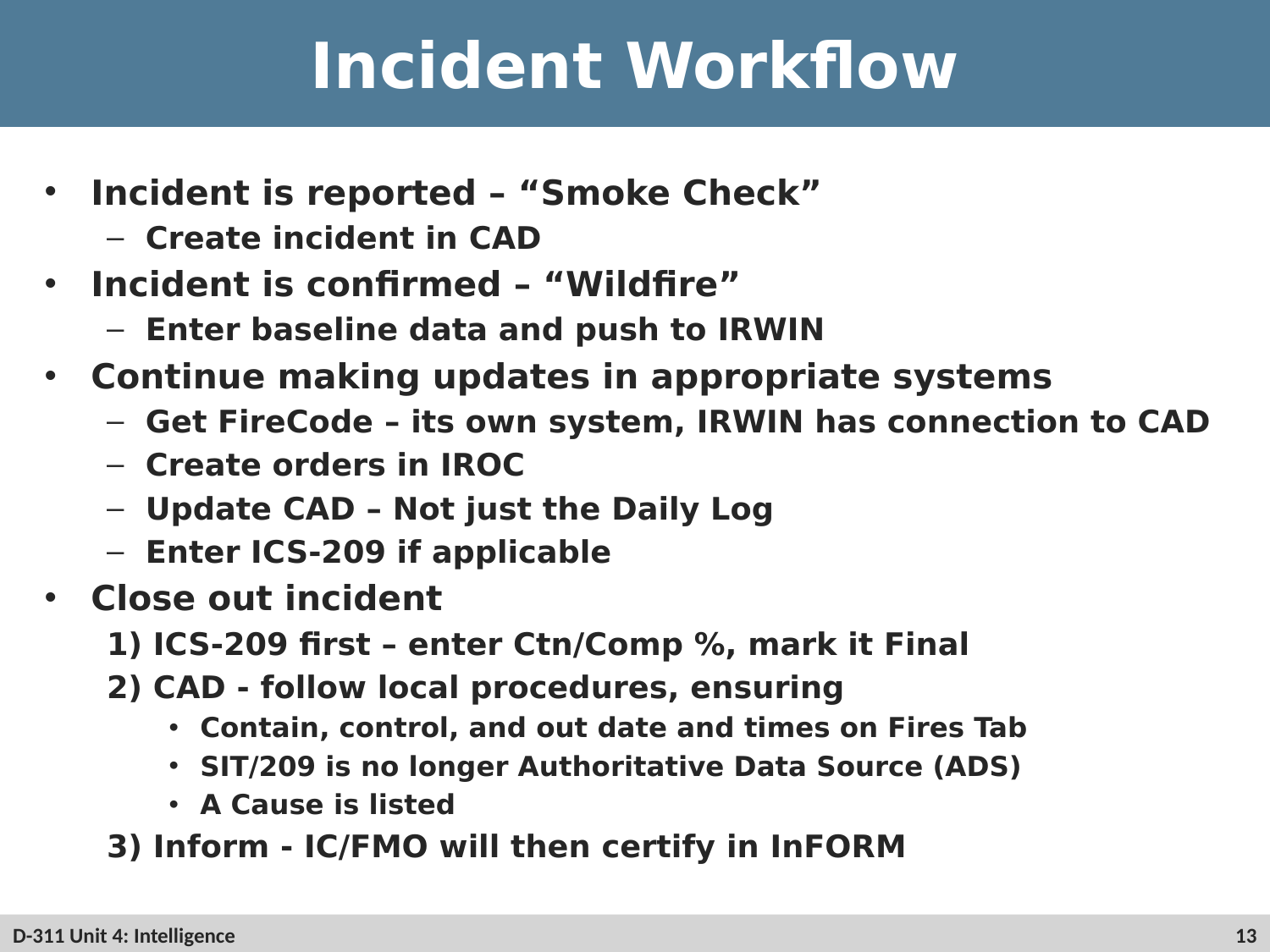

# Incident Workflow
Incident is reported – “Smoke Check”
Create incident in CAD
Incident is confirmed – “Wildfire”
Enter baseline data and push to IRWIN
Continue making updates in appropriate systems
Get FireCode – its own system, IRWIN has connection to CAD
Create orders in IROC
Update CAD – Not just the Daily Log
Enter ICS-209 if applicable
Close out incident
1) ICS-209 first – enter Ctn/Comp %, mark it Final
2) CAD - follow local procedures, ensuring
Contain, control, and out date and times on Fires Tab
SIT/209 is no longer Authoritative Data Source (ADS)
A Cause is listed
3) Inform - IC/FMO will then certify in InFORM